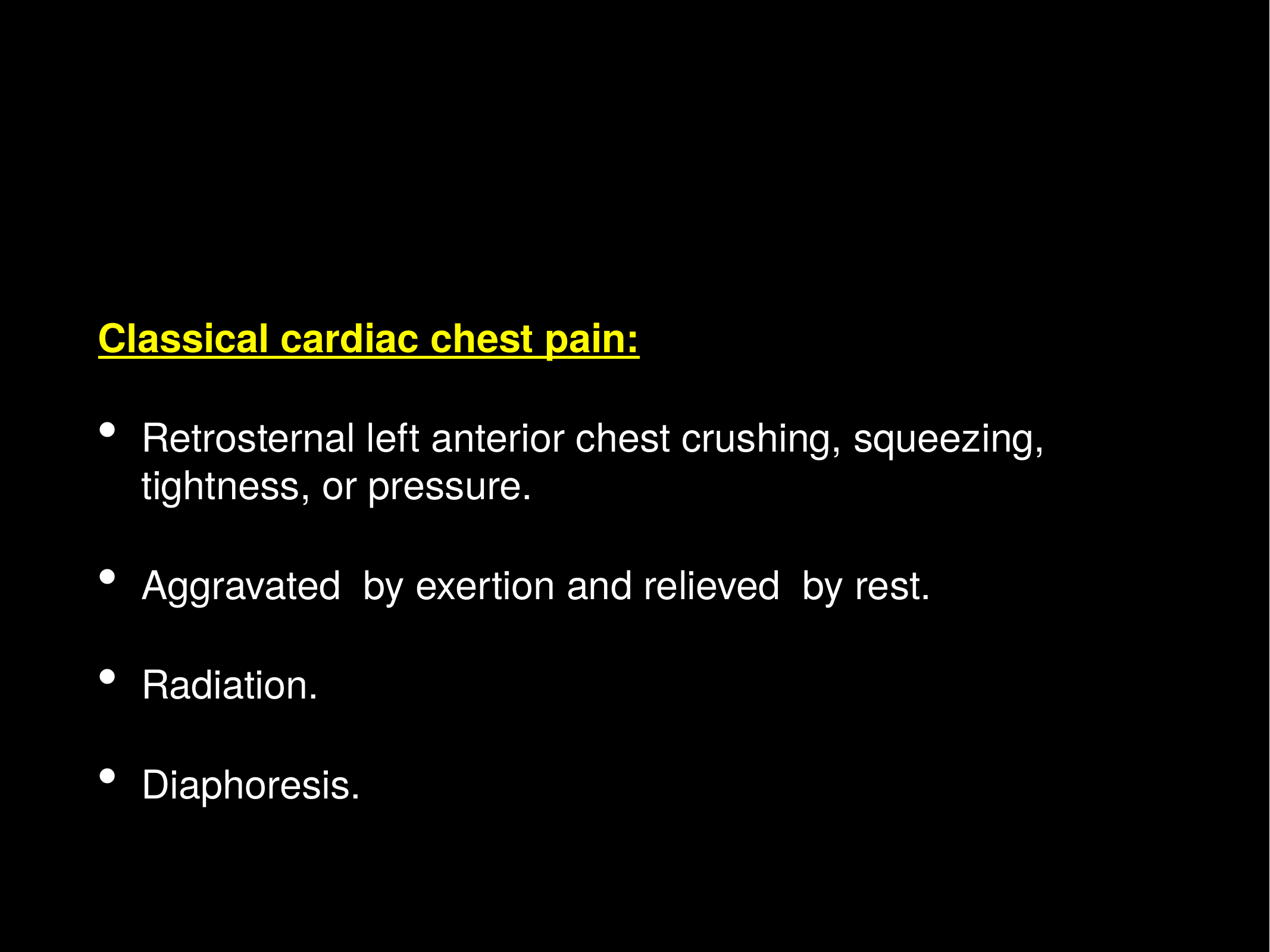

#
Classical cardiac chest pain:
Retrosternal left anterior chest crushing, squeezing, tightness, or pressure.
Aggravated  by exertion and relieved  by rest.
Radiation.
Diaphoresis.